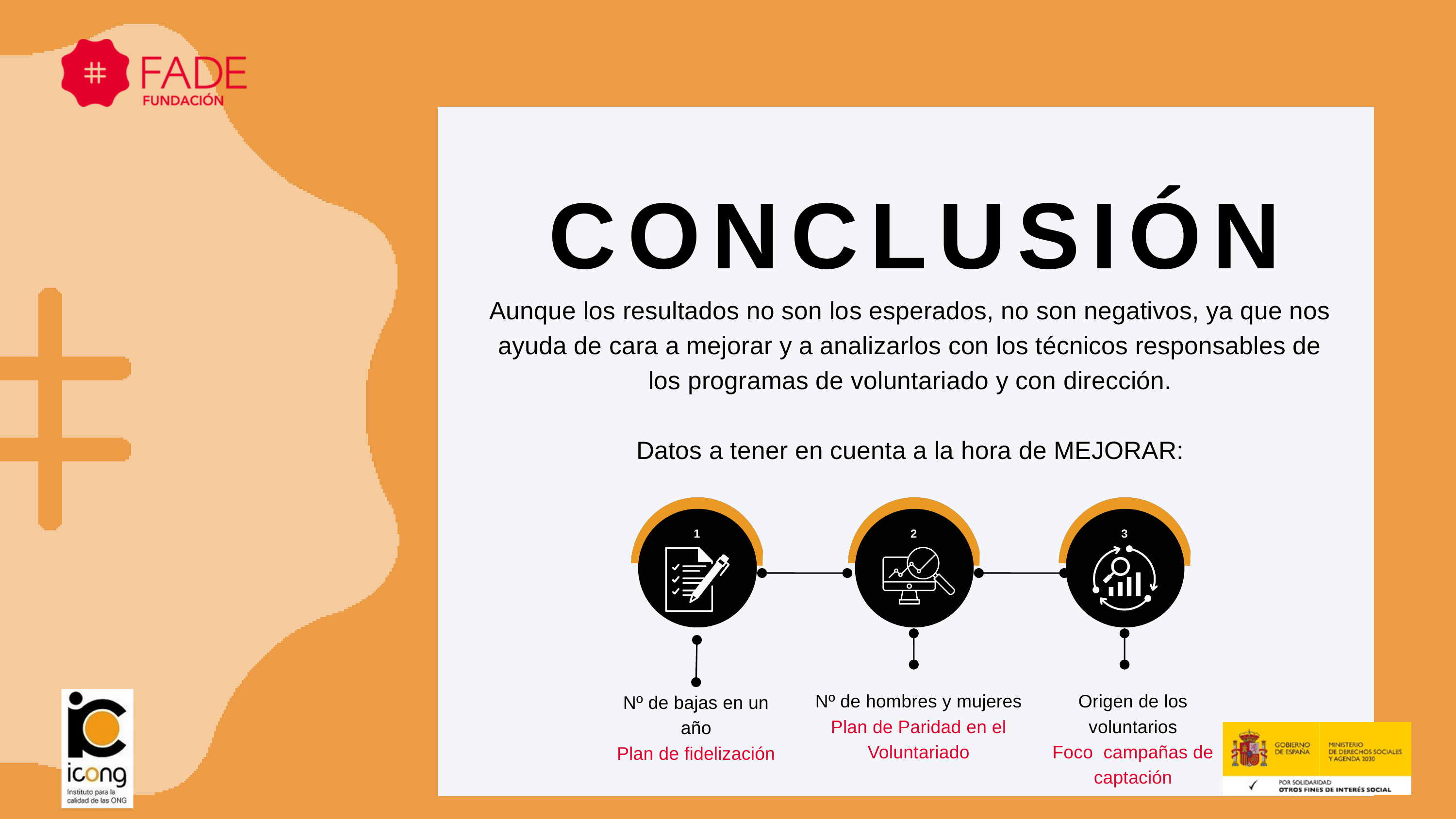

CONCLUSIÓN
Aunque los resultados no son los esperados, no son negativos, ya que nos ayuda de cara a mejorar y a analizarlos con los técnicos responsables de los programas de voluntariado y con dirección.

Datos a tener en cuenta a la hora de MEJORAR:

1
2
3

Nº de hombres y mujeres
Plan de Paridad en el Voluntariado
Origen de los voluntarios
Foco  campañas de captación
Nº de bajas en un año
Plan de fidelización